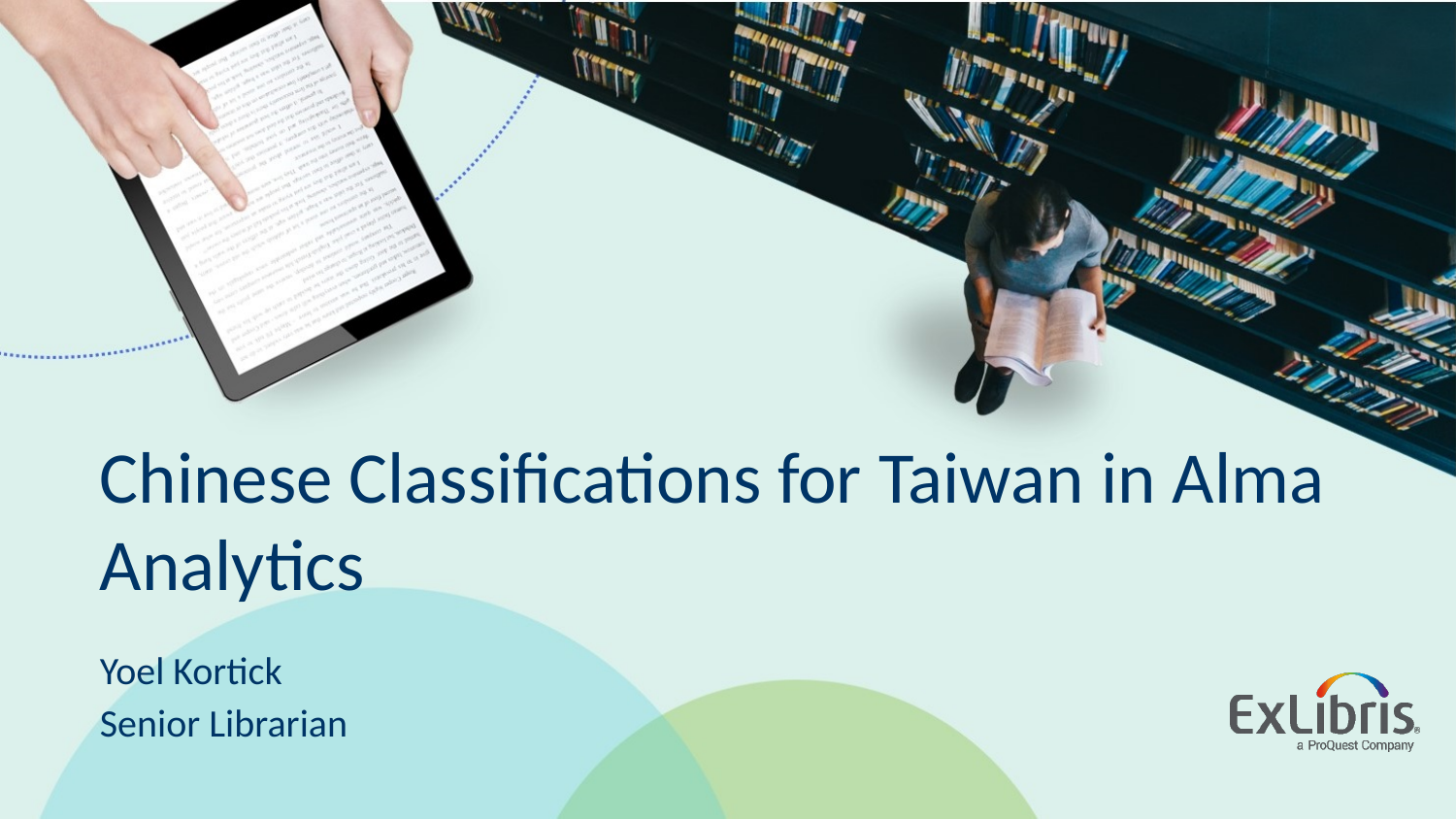

# Chinese Classifications for Taiwan in Alma Analytics
Yoel Kortick
Senior Librarian